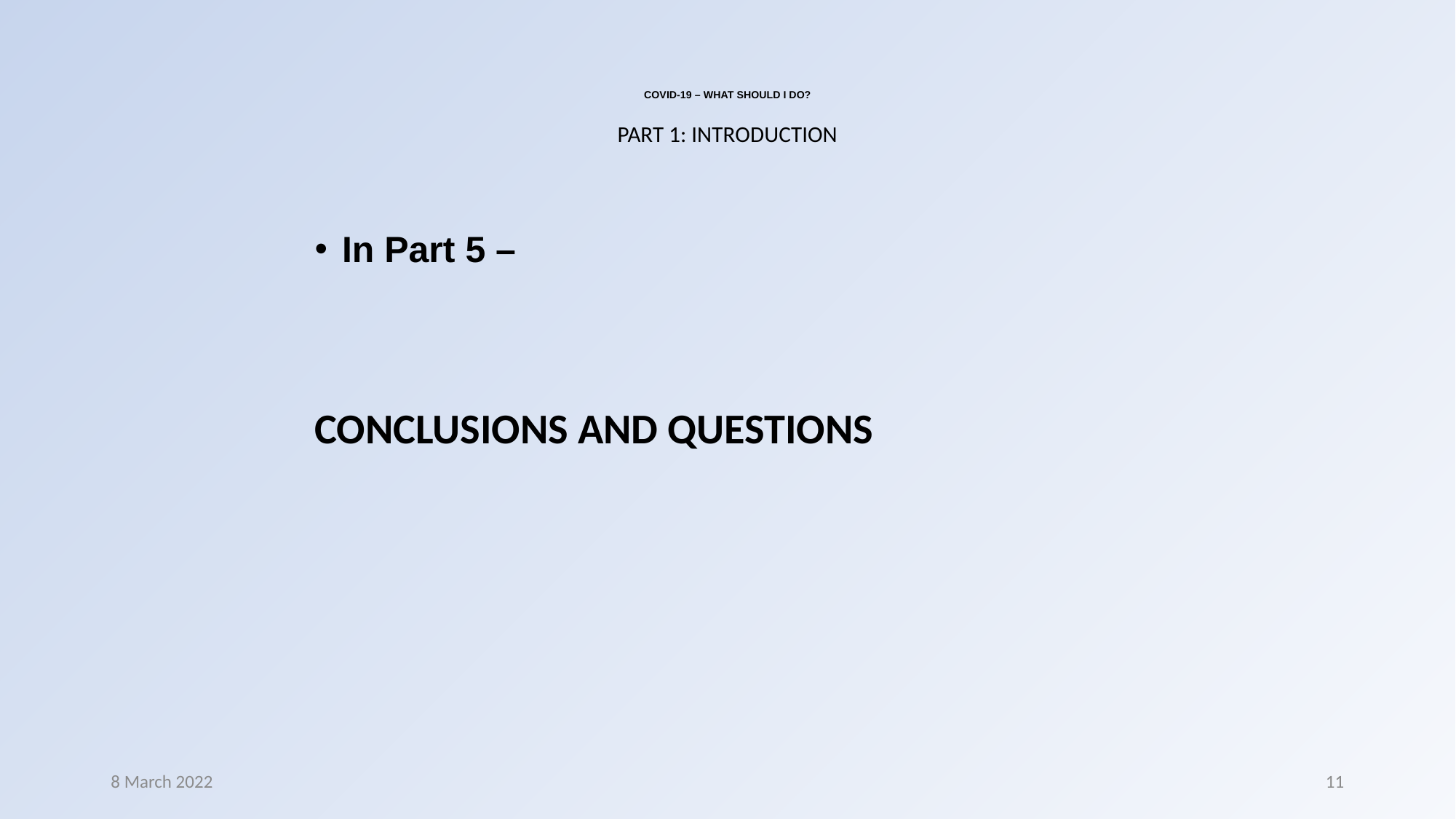

# COVID-19 – WHAT SHOULD I DO? PART 1: INTRODUCTION
In Part 5 –

CONCLUSIONS AND QUESTIONS

8 March 2022
11